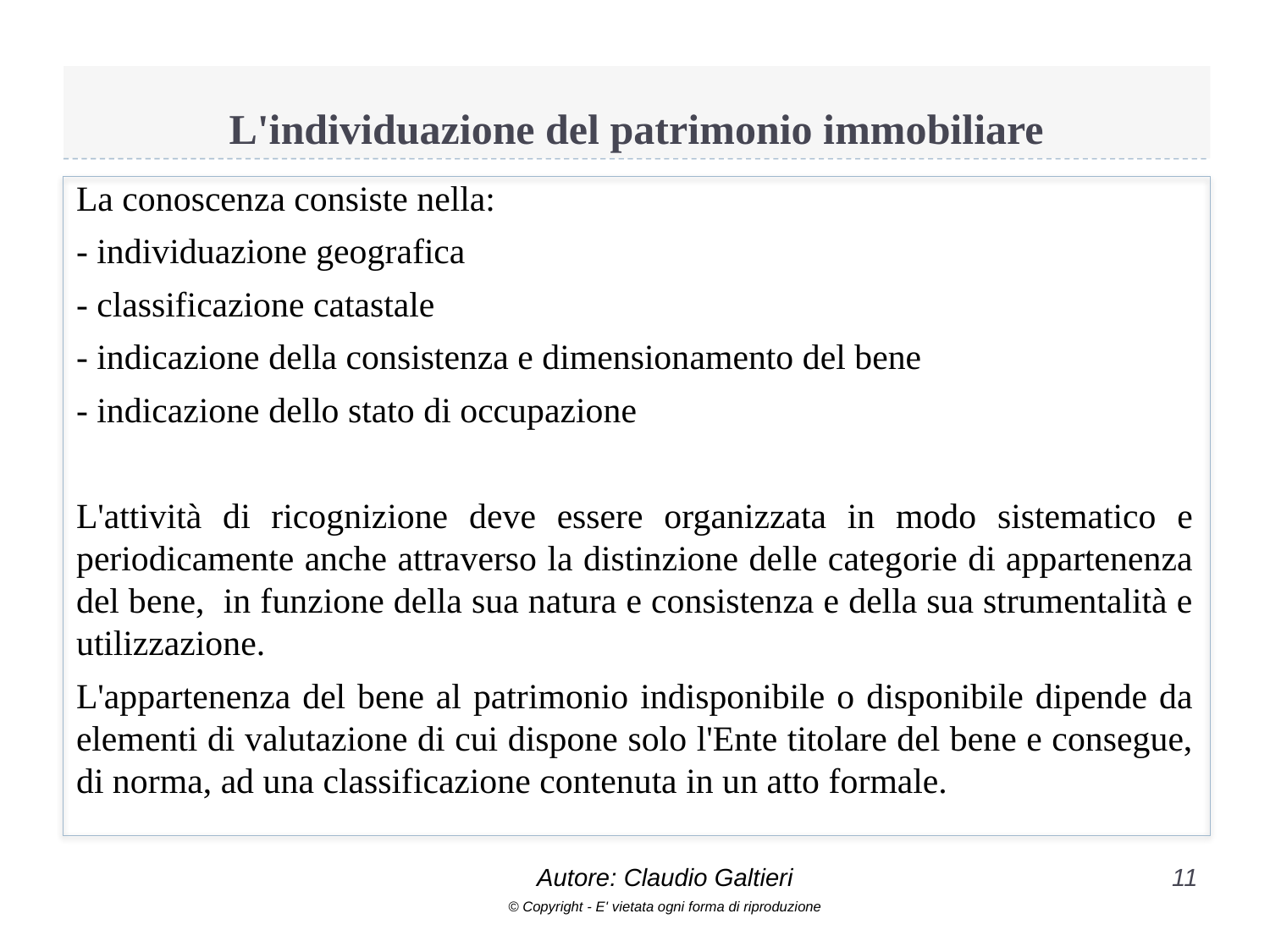

# L'individuazione del patrimonio immobiliare
La conoscenza consiste nella:
- individuazione geografica
- classificazione catastale
- indicazione della consistenza e dimensionamento del bene
- indicazione dello stato di occupazione

L'attività di ricognizione deve essere organizzata in modo sistematico e periodicamente anche attraverso la distinzione delle categorie di appartenenza del bene,  in funzione della sua natura e consistenza e della sua strumentalità e utilizzazione.
L'appartenenza del bene al patrimonio indisponibile o disponibile dipende da elementi di valutazione di cui dispone solo l'Ente titolare del bene e consegue, di norma, ad una classificazione contenuta in un atto formale.